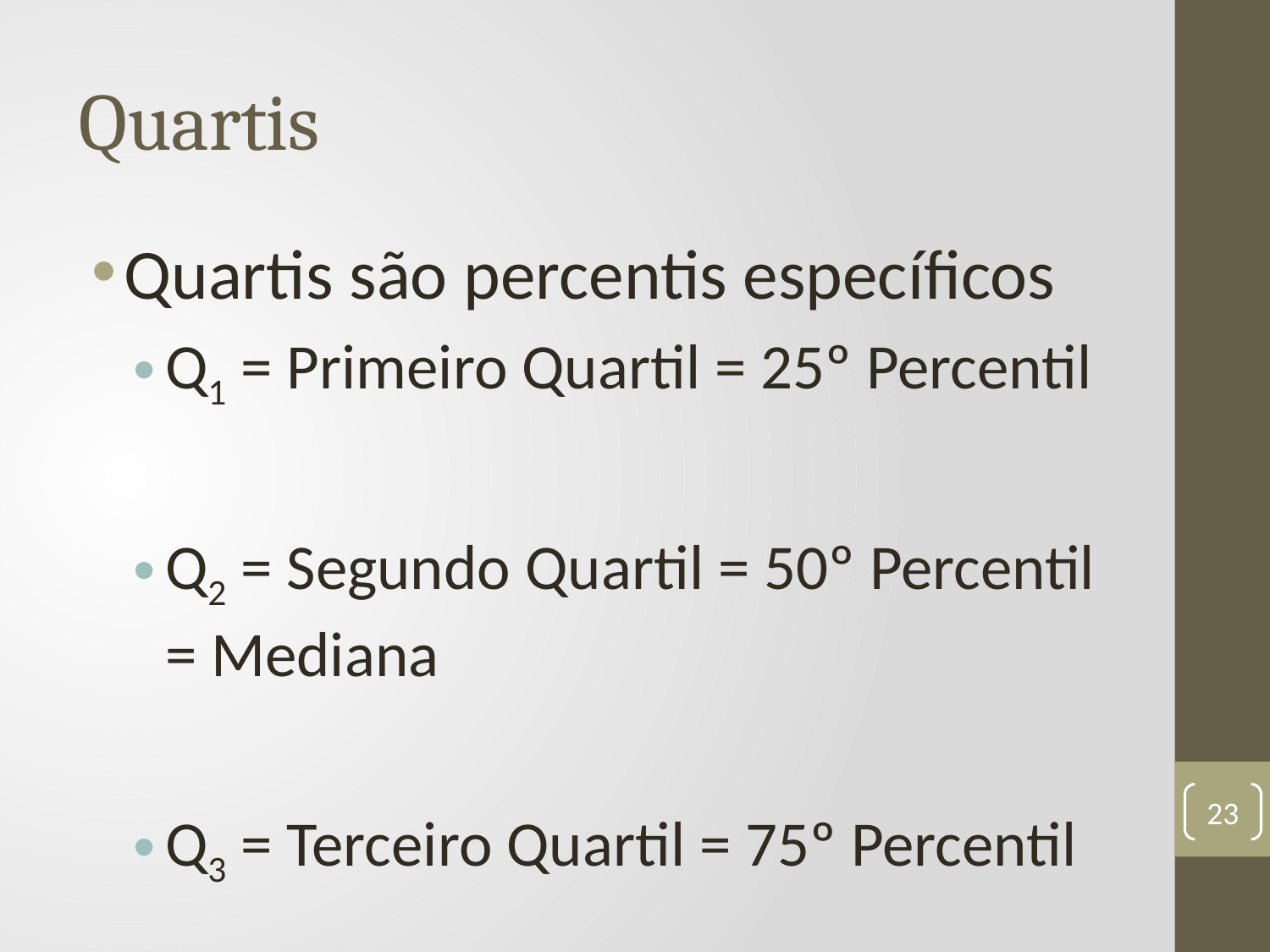

# Quartis
Quartis são percentis específicos
Q1 = Primeiro Quartil = 25º Percentil

Q2 = Segundo Quartil = 50º Percentil = Mediana

Q3 = Terceiro Quartil = 75º Percentil
23